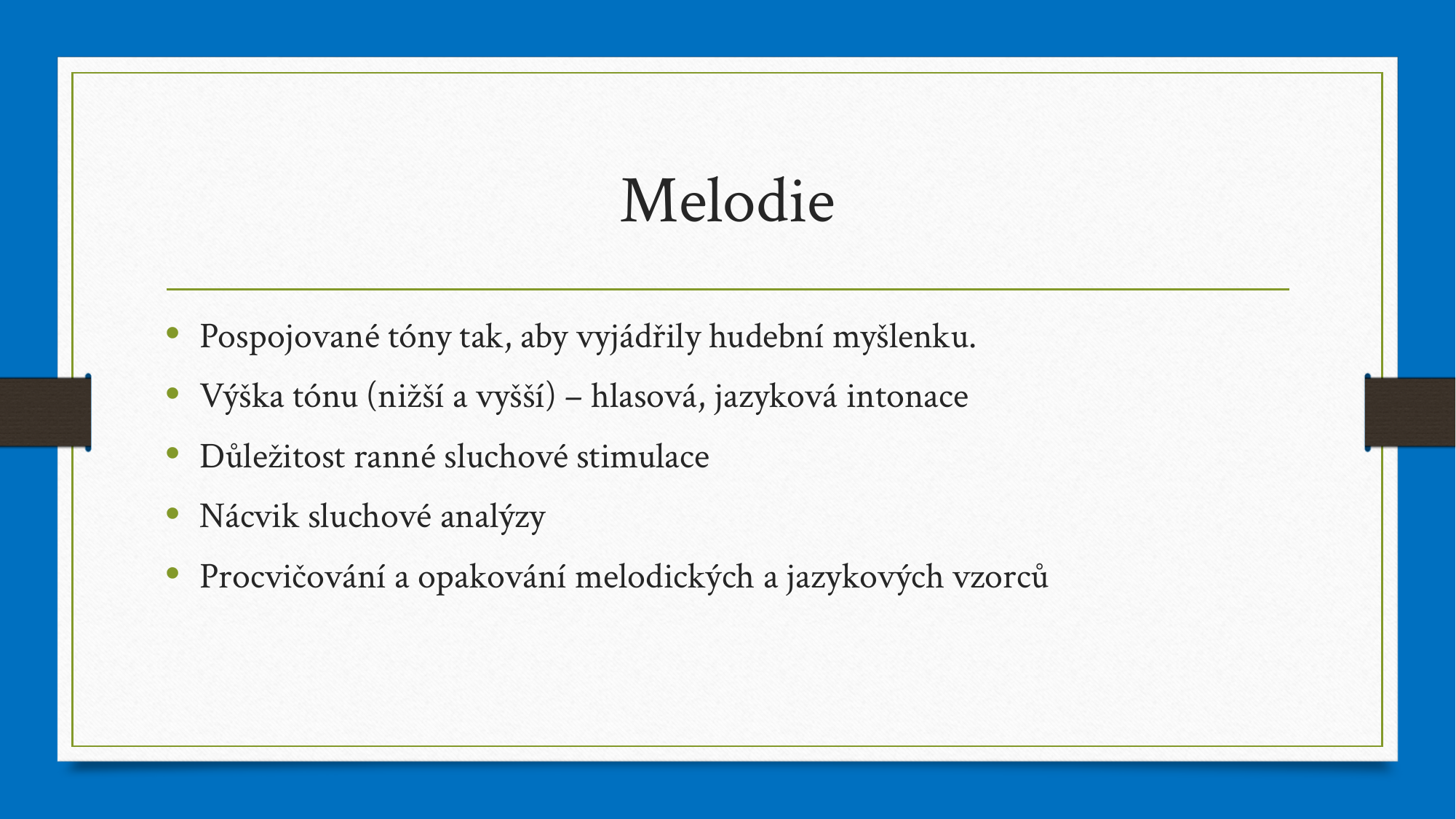

# Melodie
Pospojované tóny tak, aby vyjádřily hudební myšlenku.
Výška tónu (nižší a vyšší) – hlasová, jazyková intonace
Důležitost ranné sluchové stimulace
Nácvik sluchové analýzy
Procvičování a opakování melodických a jazykových vzorců